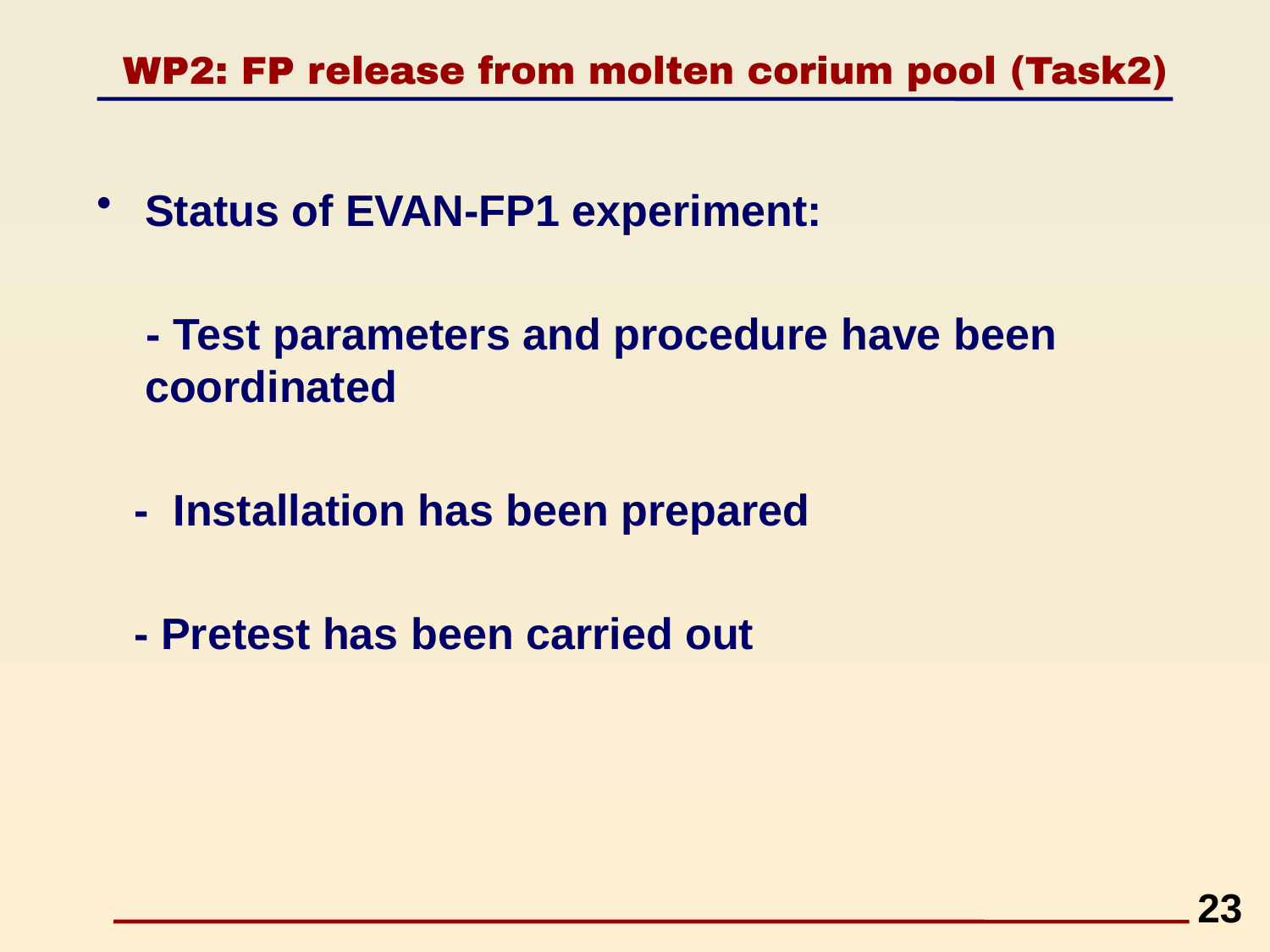

# WP2: FP release from molten corium pool (Task2)
Status of EVAN-FP1 experiment:

    - Test parameters and procedure have been coordinated

   -  Installation has been prepared

   - Pretest has been carried out

23